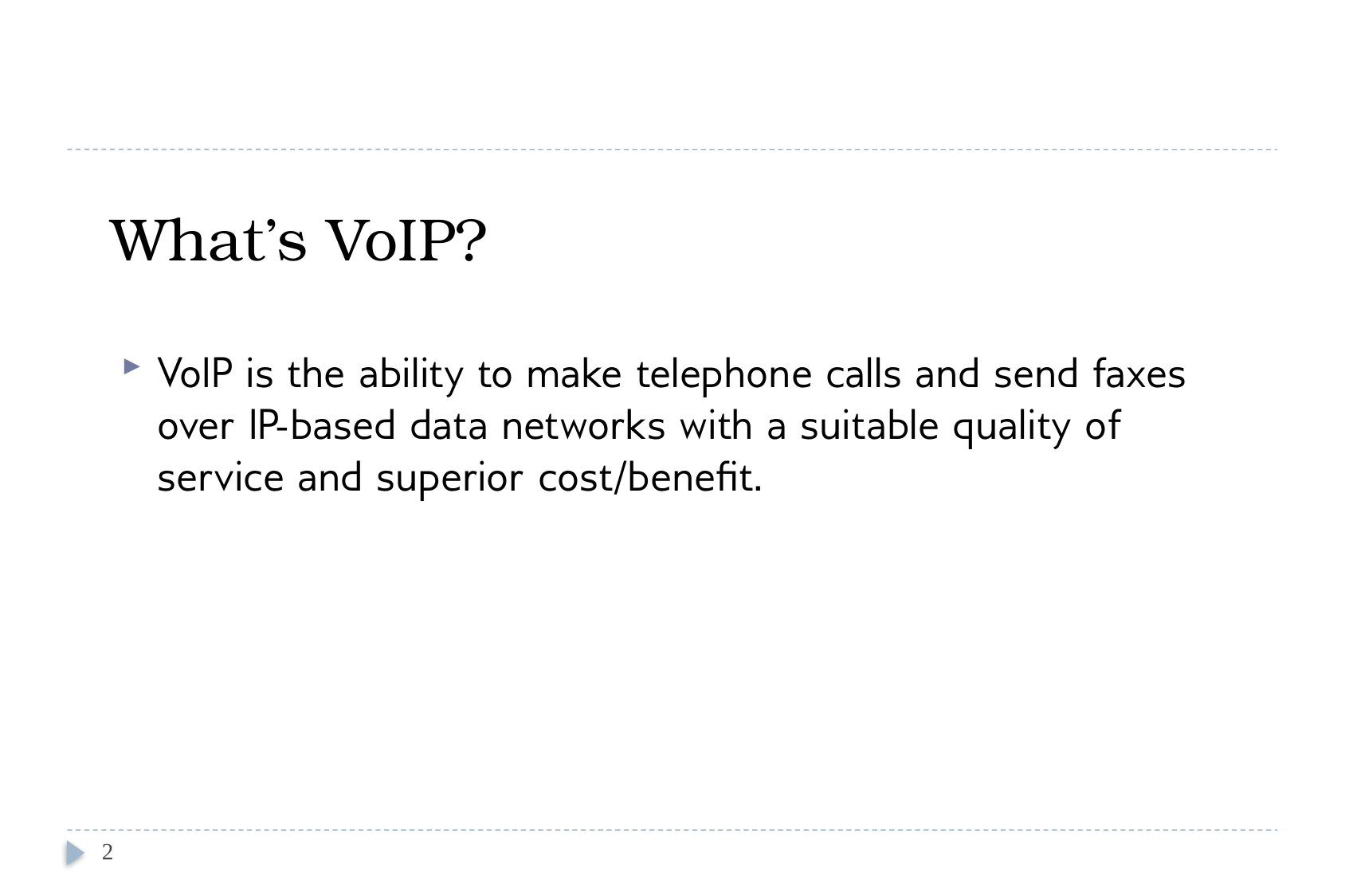

# What’s VoIP?
VoIP is the ability to make telephone calls and send faxes over IP-based data networks with a suitable quality of service and superior cost/benefit.
2